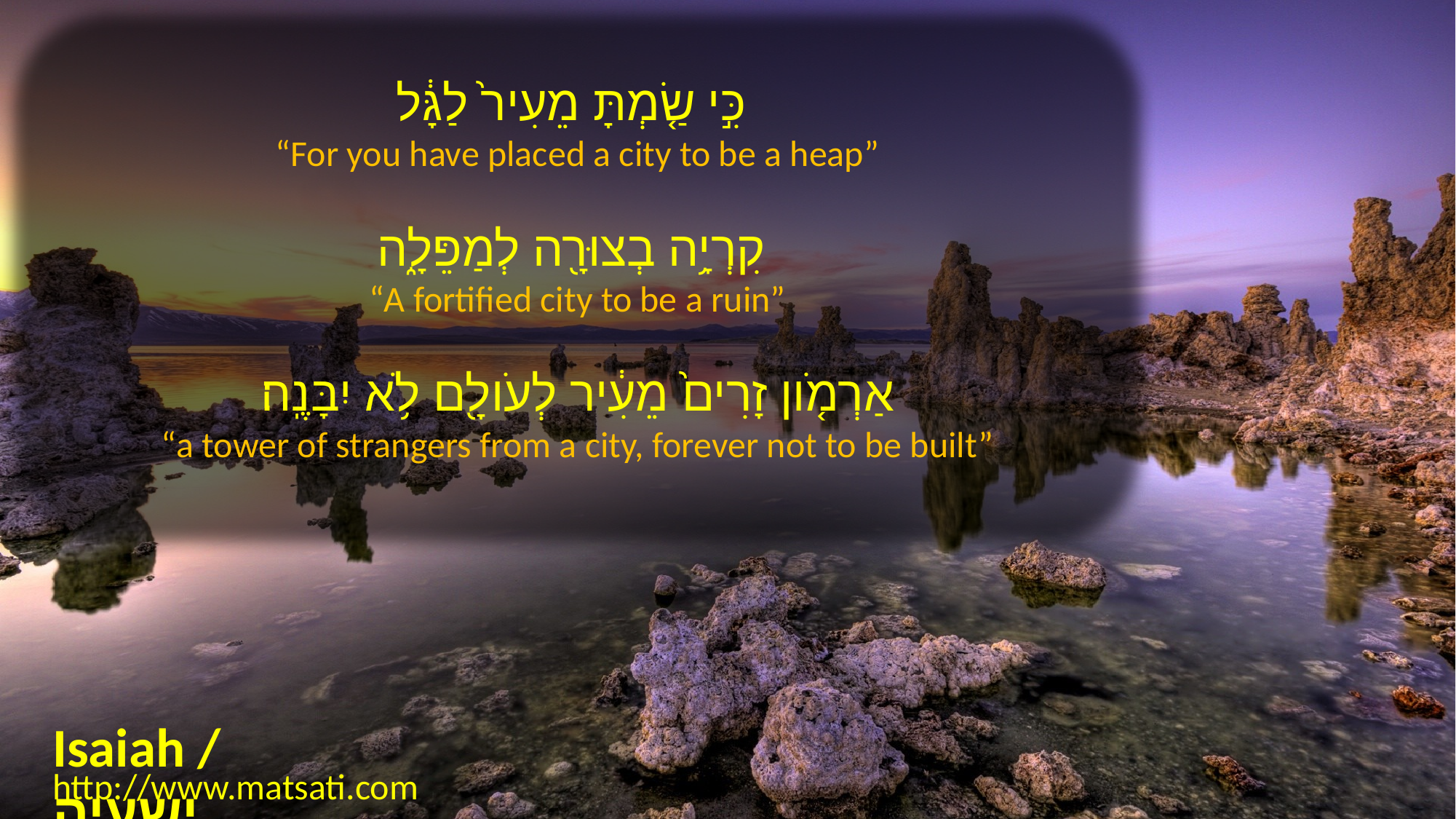

כִּ֣י שַׂ֤מְתָּ מֵעִיר֙ לַגָּ֔ל
“For you have placed a city to be a heap”

קִרְיָ֥ה בְצוּרָ֖ה לְמַפֵּלָ֑ה
“A fortified city to be a ruin”

אַרְמֹ֤ון זָרִים֙ מֵעִ֔יר לְעֹולָ֖ם לֹ֥א יִבָּנֶֽה׃
“a tower of strangers from a city, forever not to be built”

Isaiah / ישעיה
http://www.matsati.com